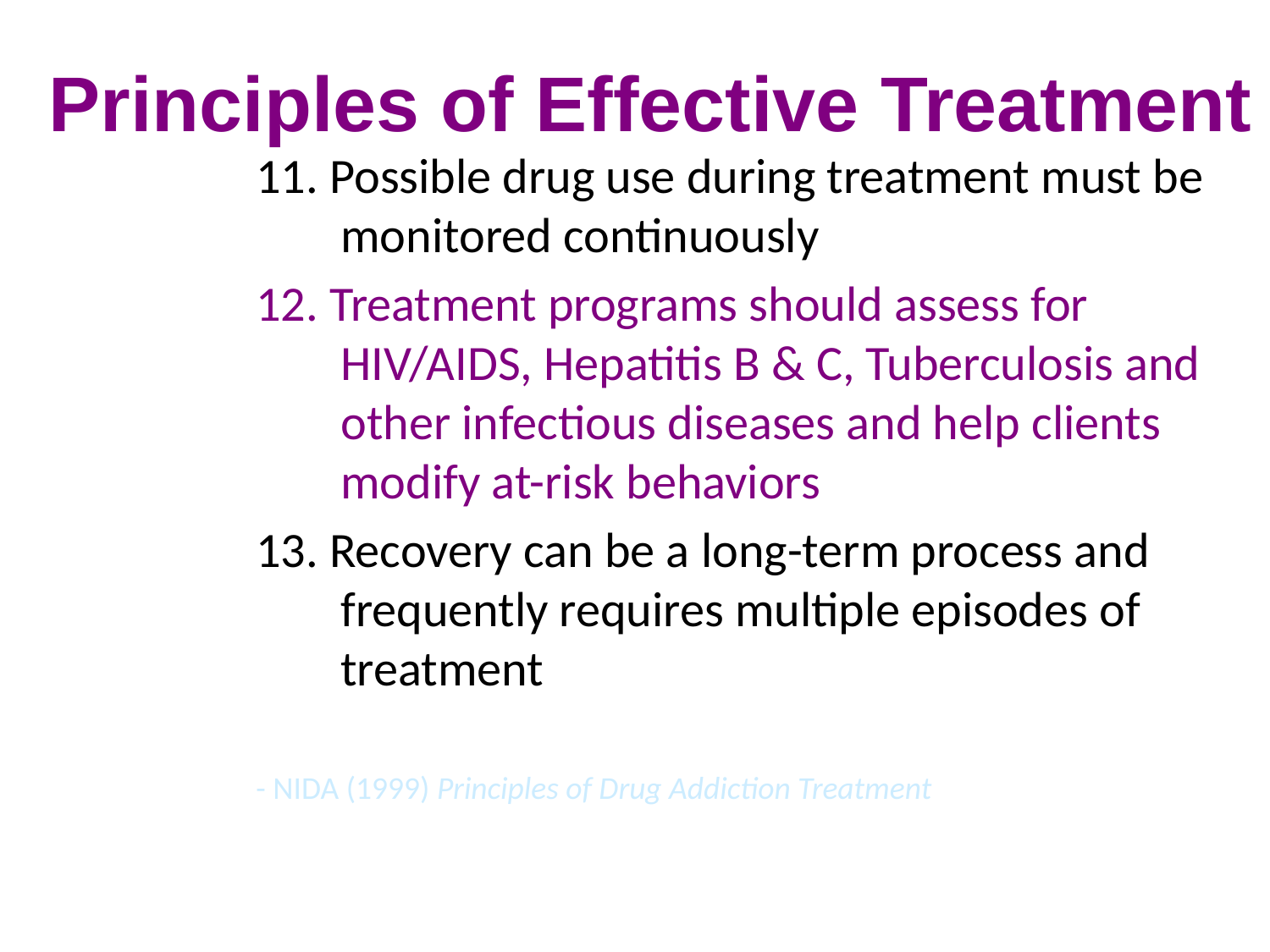

Principles of Effective Treatment
11. Possible drug use during treatment must be monitored continuously
12. Treatment programs should assess for HIV/AIDS, Hepatitis B & C, Tuberculosis and other infectious diseases and help clients modify at-risk behaviors
13. Recovery can be a long-term process and frequently requires multiple episodes of treatment

- NIDA (1999) Principles of Drug Addiction Treatment